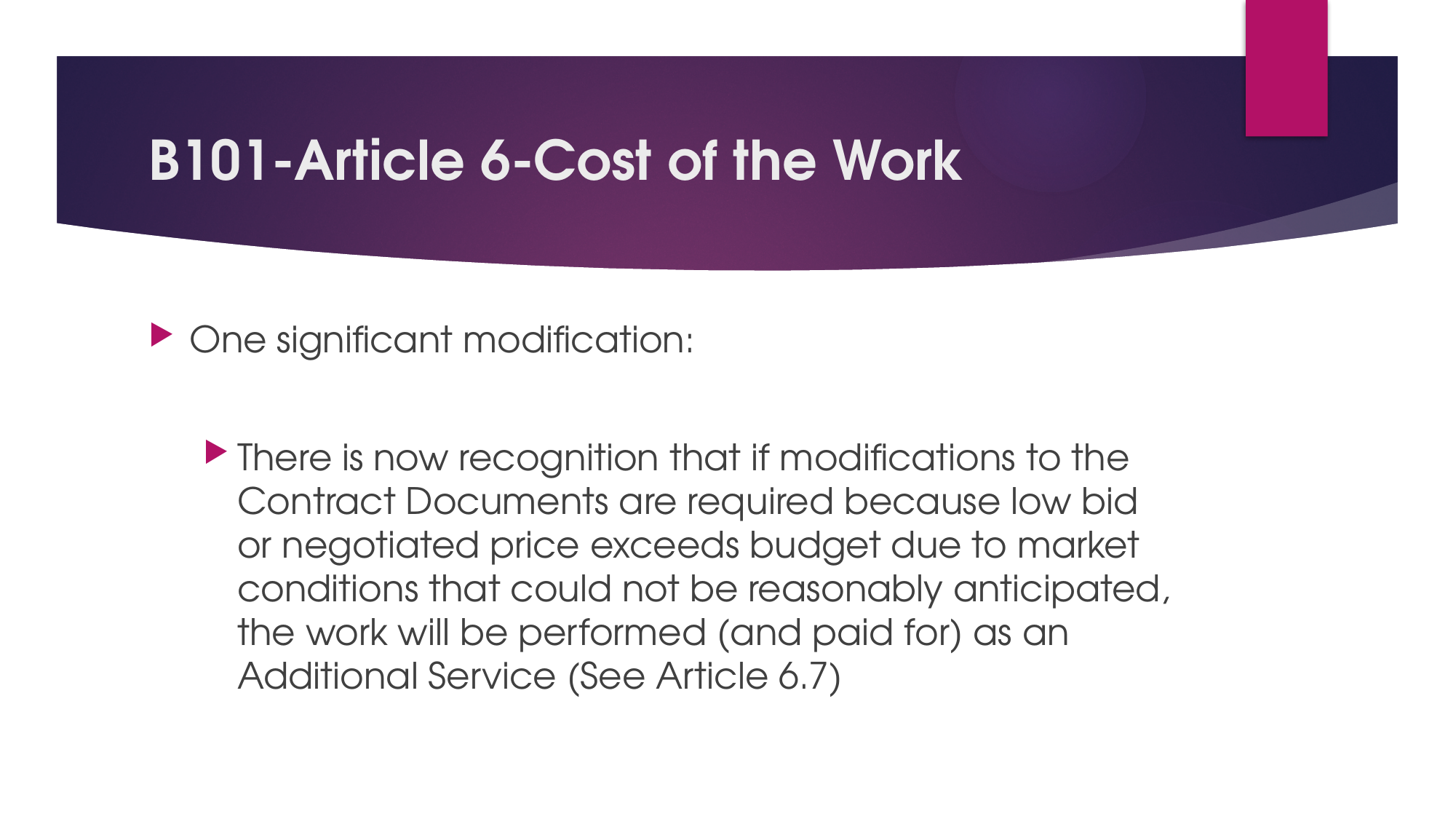

# B101-Article 6-Cost of the Work
One significant modification:

There is now recognition that if modifications to the Contract Documents are required because low bid or negotiated price exceeds budget due to market conditions that could not be reasonably anticipated, the work will be performed (and paid for) as an Additional Service (See Article 6.7)